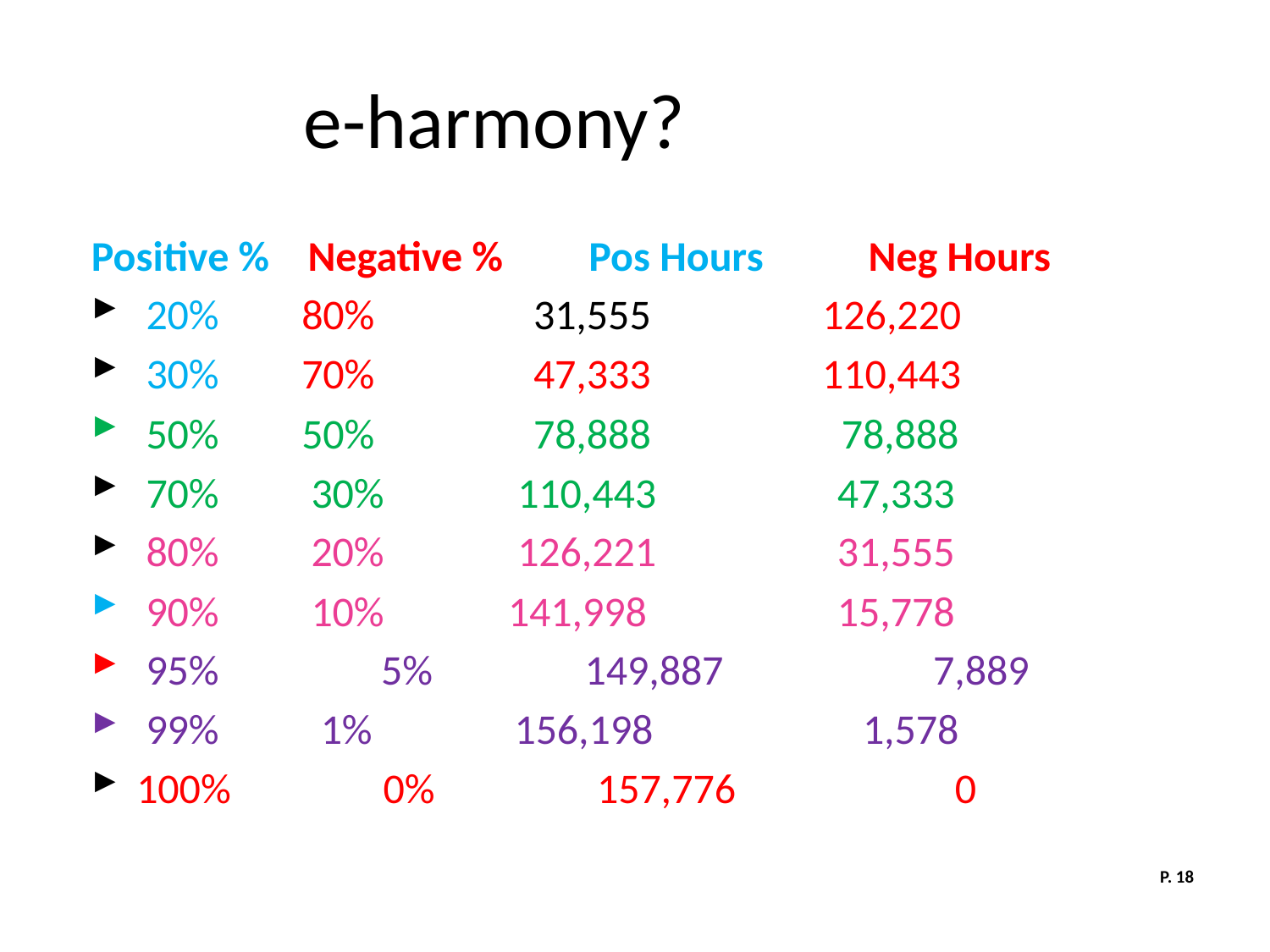

# e-harmony?
Positive %    Negative %         Pos Hours           Neg Hours
  20%   	     80%	                31,555                  126,220
  30%	     70%	                47,333                  110,443
  50%	     50%	                78,888                    78,888
  70%	      30%	 110,443                   47,333
  80%	      20%	 126,221                   31,555
  90%	      10%	141,998                    15,778
  95%                 5%                149,887                      7,889
  99%	       1%	              156,198                      1,578
 100%                0%                 157,776                       0

P. 18